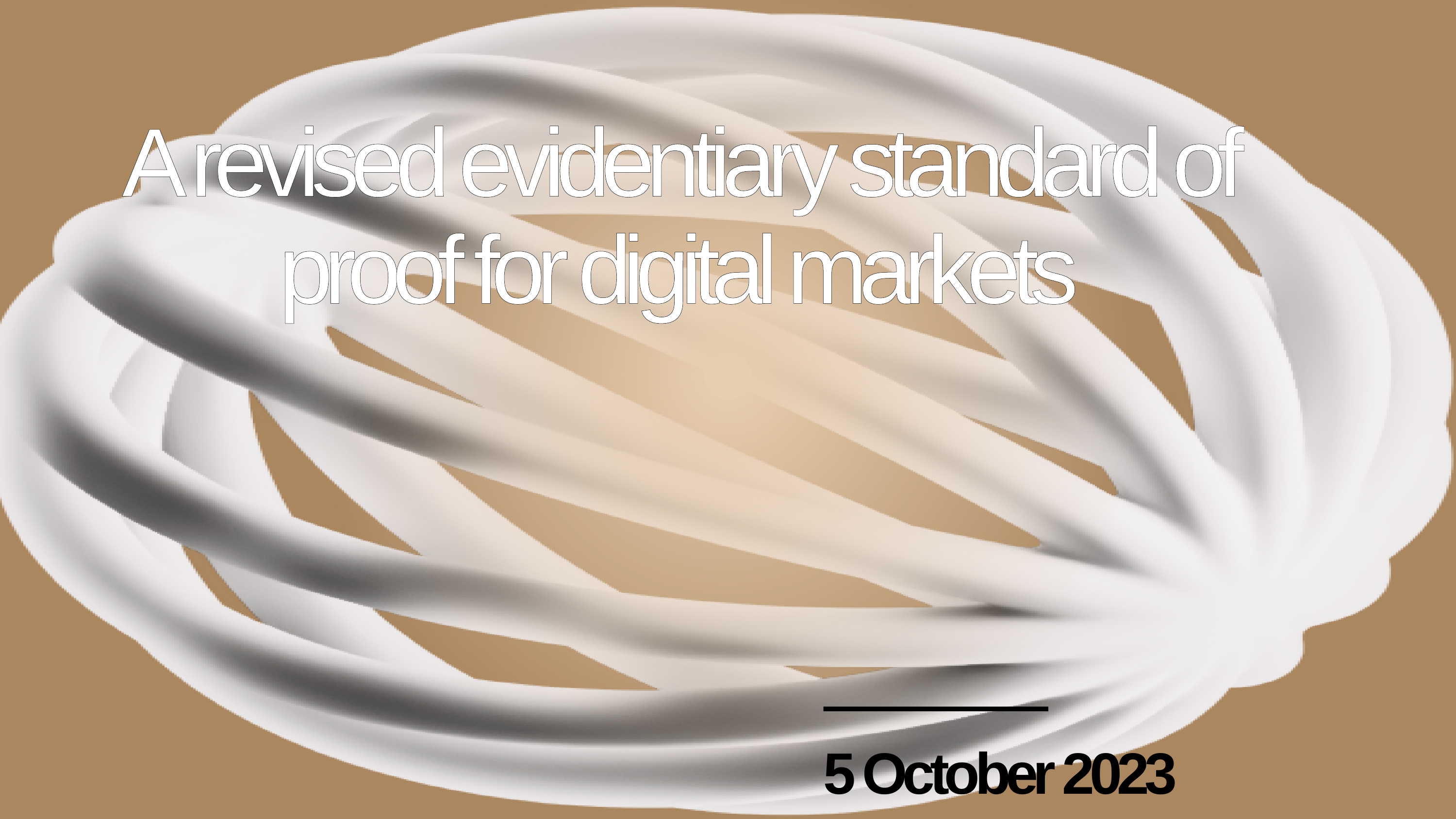

A revised evidentiary standard of proof for digital markets

5 October 2023